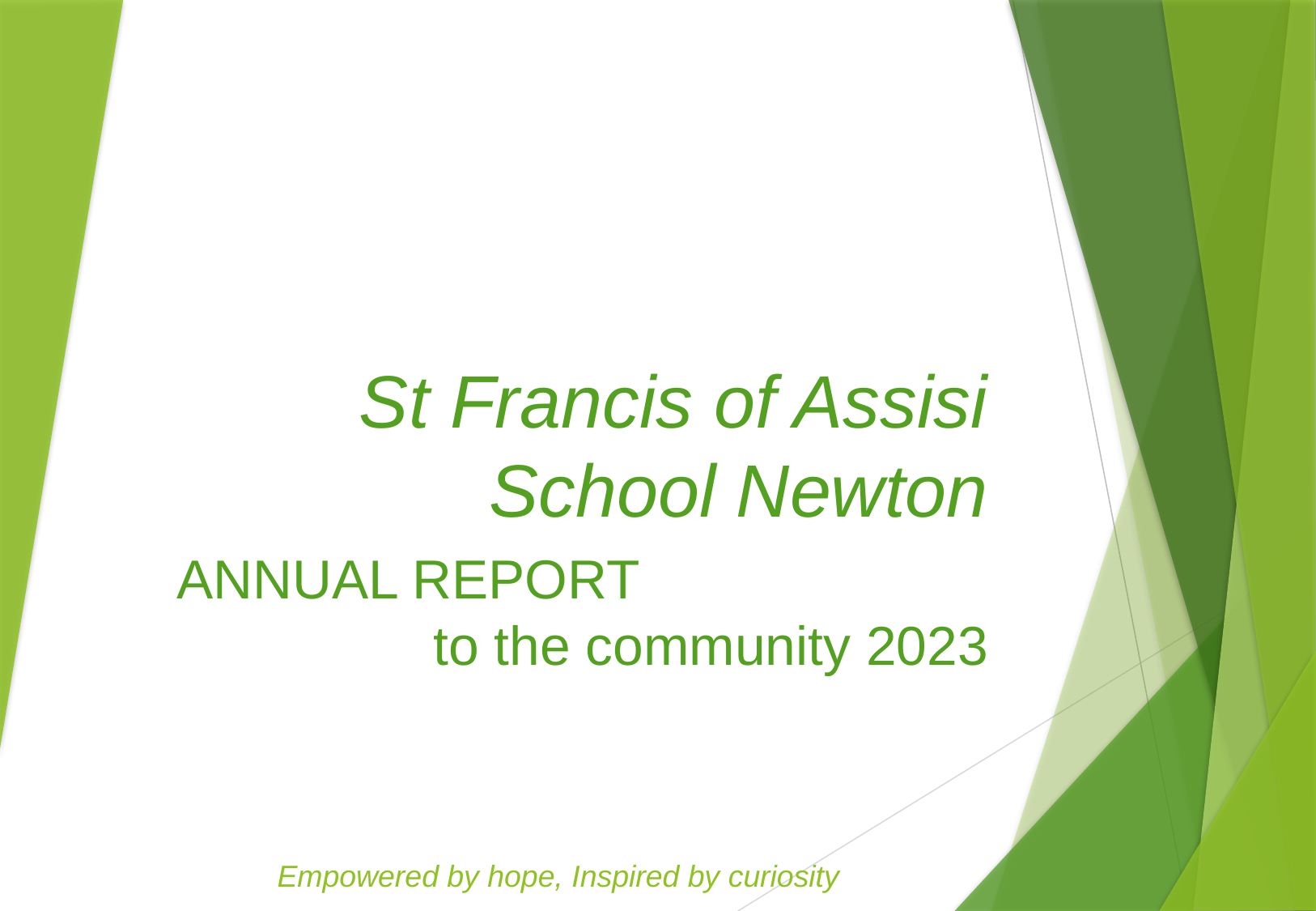

# St Francis of Assisi School Newton
ANNUAL REPORT                        to the community 2023